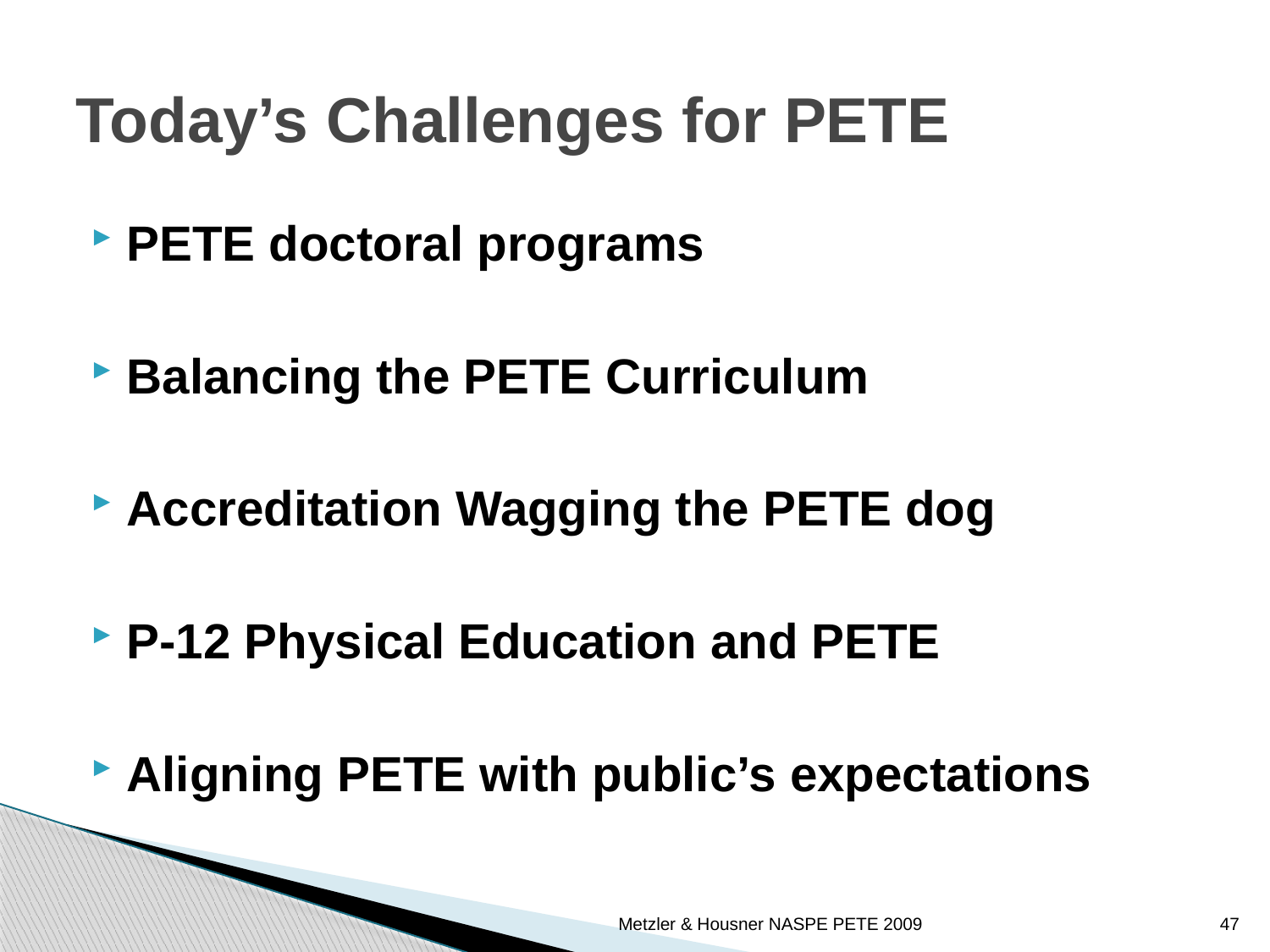

# Today’s Challenges for PETE
PETE doctoral programs

Balancing the PETE Curriculum

Accreditation Wagging the PETE dog

P-12 Physical Education and PETE

Aligning PETE with public’s expectations
Metzler & Housner NASPE PETE 2009
47